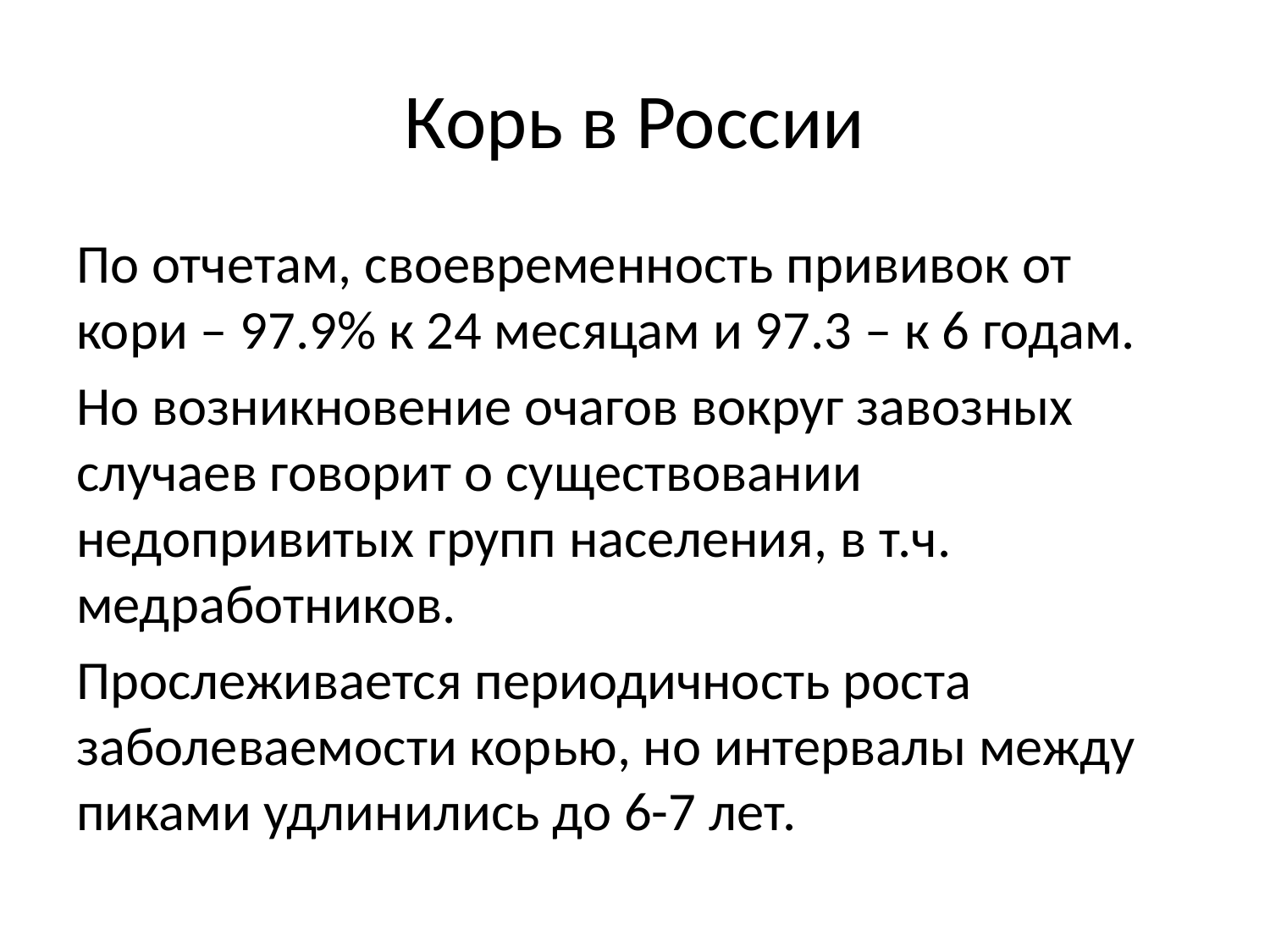

# Корь в России
По отчетам, своевременность прививок от кори – 97.9% к 24 месяцам и 97.3 – к 6 годам.
Но возникновение очагов вокруг завозных случаев говорит о существовании недопривитых групп населения, в т.ч. медработников.
Прослеживается периодичность роста заболеваемости корью, но интервалы между пиками удлинились до 6-7 лет.